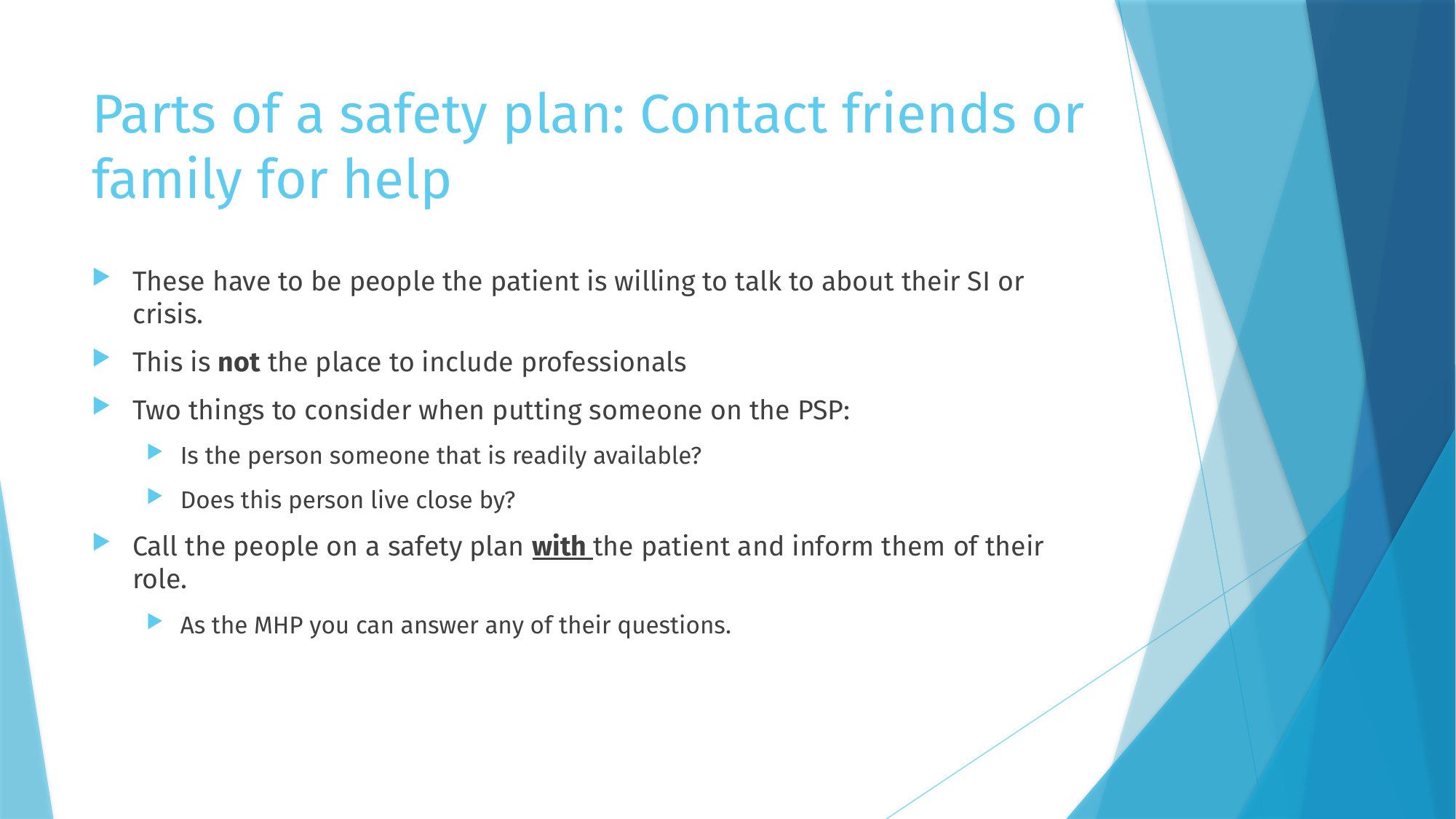

# Parts of a safety plan: Contact friends or family for help
These have to be people the patient is willing to talk to about their SI or crisis.
This is not the place to include professionals
Two things to consider when putting someone on the PSP:
Is the person someone that is readily available?
Does this person live close by?
Call the people on a safety plan with the patient and inform them of their role.
As the MHP you can answer any of their questions.